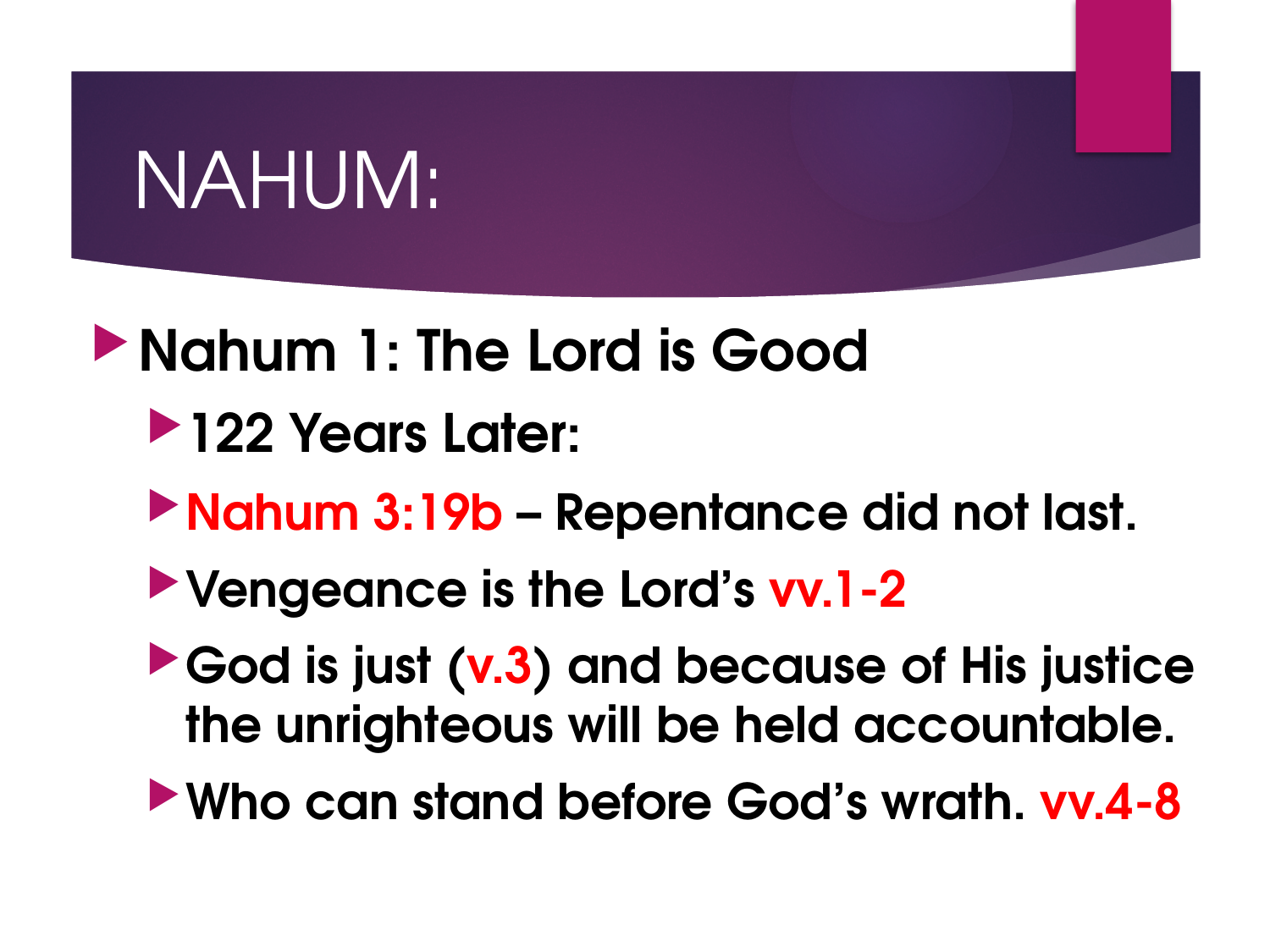

# NAHUM:
Nahum 1: The Lord is Good
122 Years Later:
Nahum 3:19b – Repentance did not last.
Vengeance is the Lord’s vv.1-2
God is just (v.3) and because of His justice the unrighteous will be held accountable.
Who can stand before God’s wrath. vv.4-8